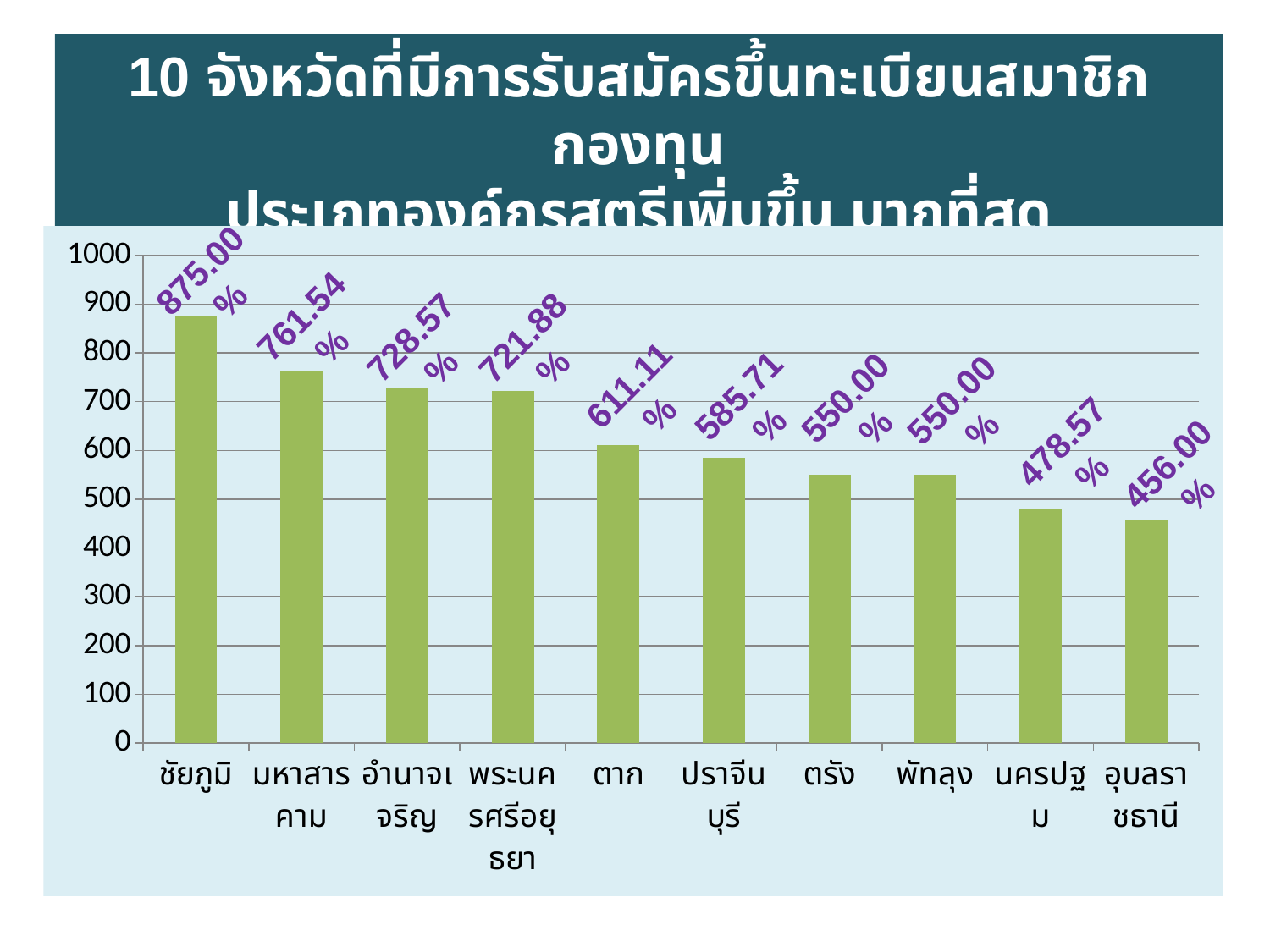

10 จังหวัดที่มีการรับสมัครขึ้นทะเบียนสมาชิกกองทุน
ประเภทองค์กรสตรีเพิ่มขึ้น มากที่สุด

### Chart

| Category | คอลัมน์1 |
|---|---|
| ชัยภูมิ | 875.0 |
| มหาสารคาม | 761.54 |
| อำนาจเจริญ | 728.57 |
| พระนครศรีอยุธยา | 721.88 |
| ตาก | 611.11 |
| ปราจีนบุรี | 585.71 |
| ตรัง | 550.0 |
| พัทลุง | 550.0 |
| นครปฐม | 478.57 |
| อุบลราชธานี | 456.0 |
875.00 %
761.54 %
728.57 %
721.88 %
611.11 %
585.71 %
550.00 %
550.00 %
478.57 %
456.00 %